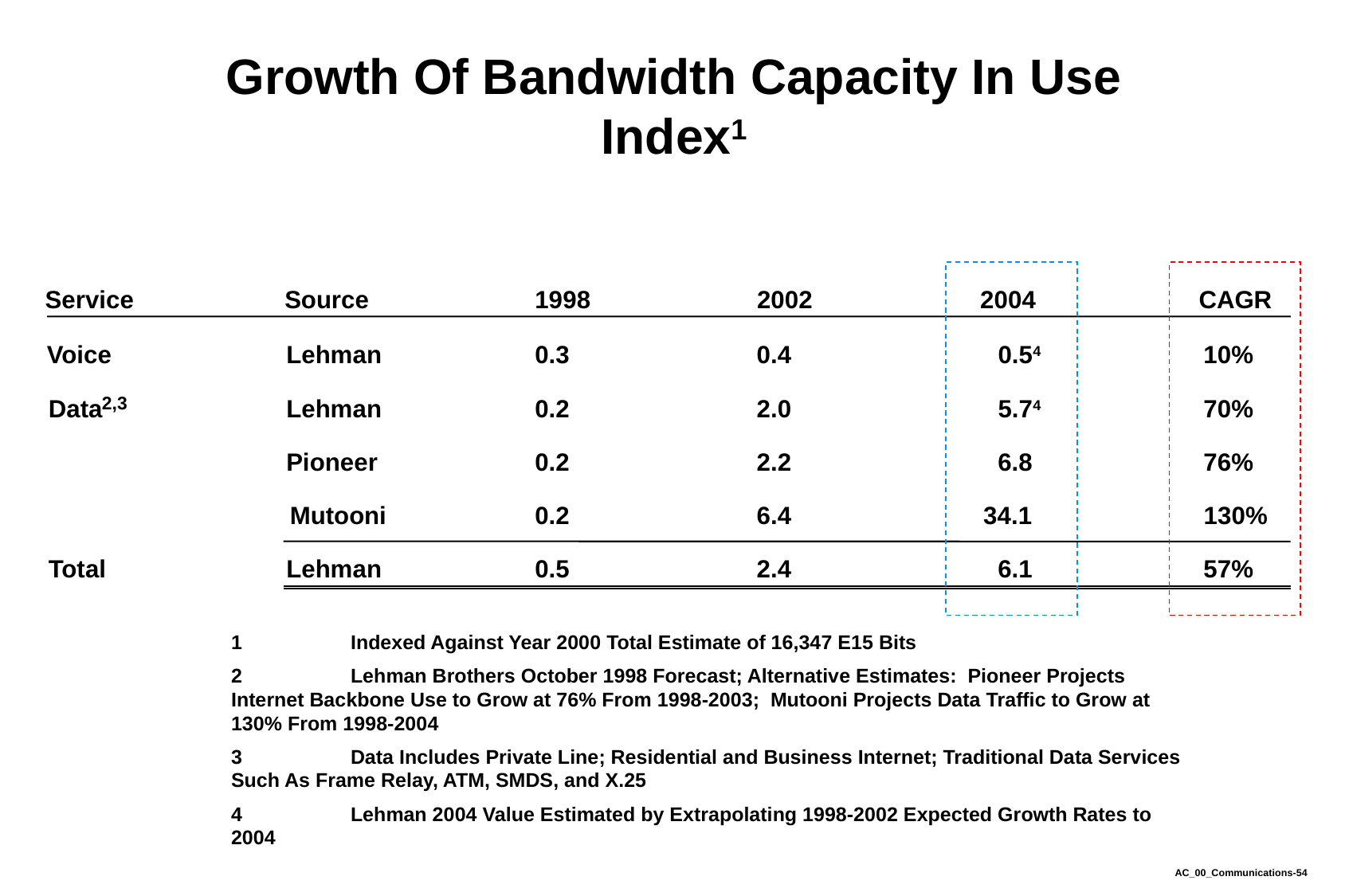

# Growth Of Bandwidth Capacity In Use Index1

Service

Voice
2,3
Data
Total

Source

Lehman
Lehman
Pioneer
Mutooni
Lehman

1998

0.3
0.2
0.2
0.2
0.5

2002

0.4
2.0
2.2
6.4
2.4

2004

0.54
5.74
6.8
34.1
6.1

CAGR

10%
70%
76%
130%
57%

	1	Indexed Against Year 2000 Total Estimate of 16,347 E15 Bits
	2	Lehman Brothers October 1998 Forecast; Alternative Estimates:  Pioneer Projects Internet Backbone Use to Grow at 76% From 1998-2003;  Mutooni Projects Data Traffic to Grow at 130% From 1998-2004
	3	Data Includes Private Line; Residential and Business Internet; Traditional Data Services Such As Frame Relay, ATM, SMDS, and X.25
	4	Lehman 2004 Value Estimated by Extrapolating 1998-2002 Expected Growth Rates to 2004